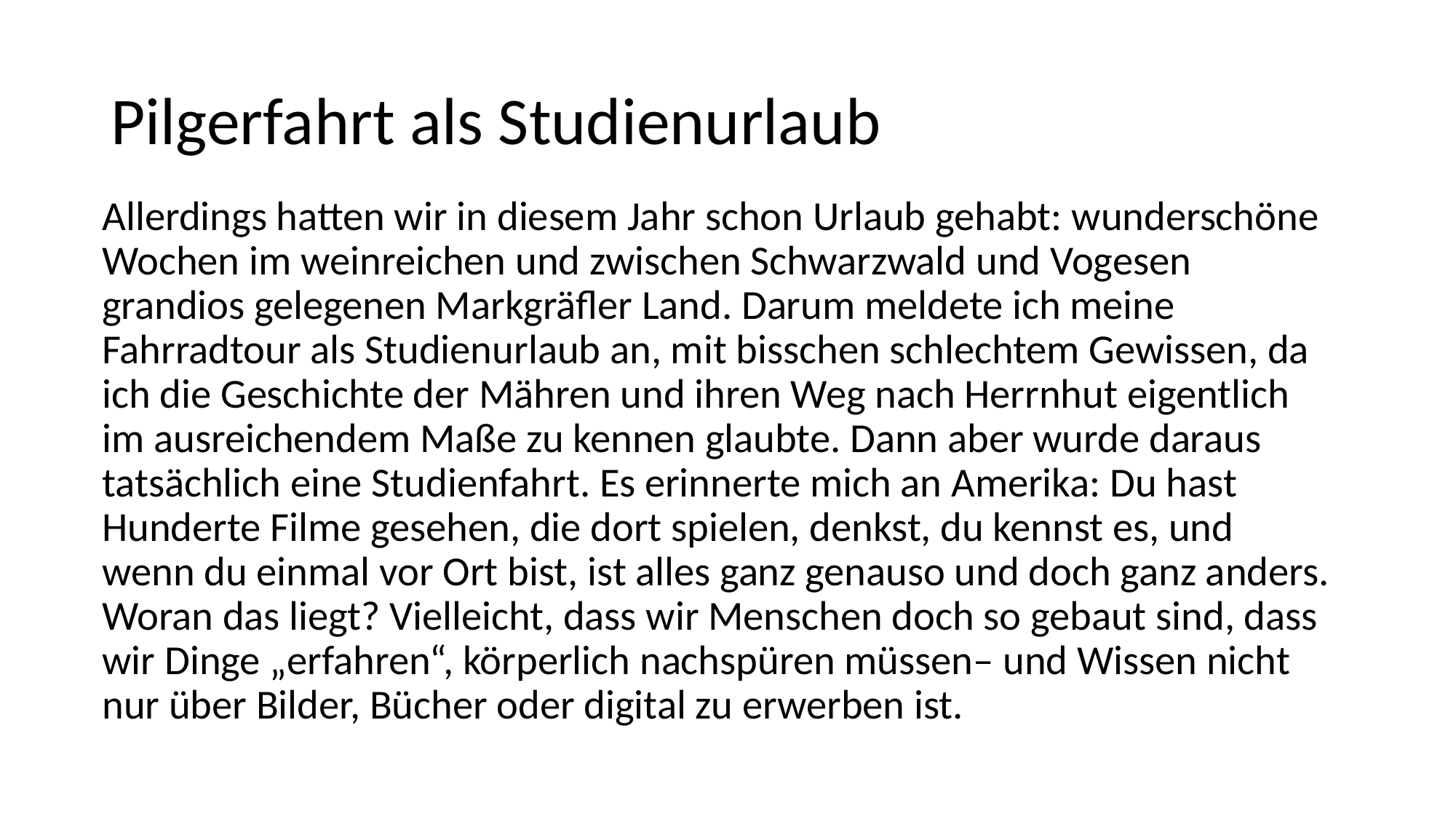

# Pilgerfahrt als Studienurlaub
Allerdings hatten wir in diesem Jahr schon Urlaub gehabt: wunderschöne Wochen im weinreichen und zwischen Schwarzwald und Vogesen grandios gelegenen Markgräfler Land. Darum meldete ich meine Fahrradtour als Studienurlaub an, mit bisschen schlechtem Gewissen, da ich die Geschichte der Mähren und ihren Weg nach Herrnhut eigentlich im ausreichendem Maße zu kennen glaubte. Dann aber wurde daraus tatsächlich eine Studienfahrt. Es erinnerte mich an Amerika: Du hast Hunderte Filme gesehen, die dort spielen, denkst, du kennst es, und wenn du einmal vor Ort bist, ist alles ganz genauso und doch ganz anders. Woran das liegt? Vielleicht, dass wir Menschen doch so gebaut sind, dass wir Dinge „erfahren“, körperlich nachspüren müssen– und Wissen nicht nur über Bilder, Bücher oder digital zu erwerben ist.